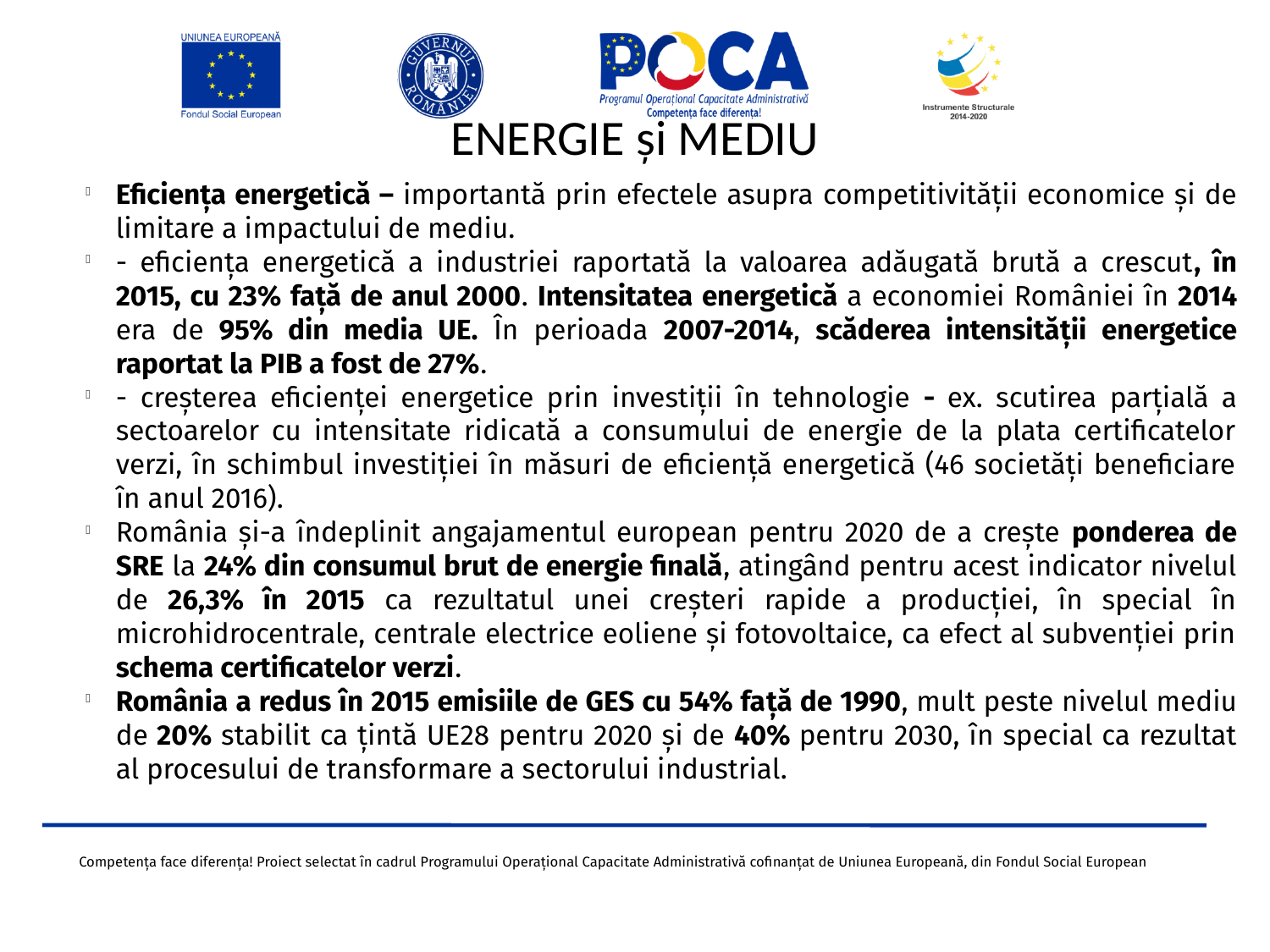

ENERGIE și MEDIU
Eficiența energetică – importantă prin efectele asupra competitivității economice și de limitare a impactului de mediu.
- eficiența energetică a industriei raportată la valoarea adăugată brută a crescut, în 2015, cu 23% față de anul 2000. Intensitatea energetică a economiei României în 2014 era de 95% din media UE. În perioada 2007-2014, scăderea intensității energetice raportat la PIB a fost de 27%.
- creșterea eficienței energetice prin investiții în tehnologie - ex. scutirea parțială a sectoarelor cu intensitate ridicată a consumului de energie de la plata certificatelor verzi, în schimbul investiției în măsuri de eficiență energetică (46 societăți beneficiare în anul 2016).
România și-a îndeplinit angajamentul european pentru 2020 de a crește ponderea de SRE la 24% din consumul brut de energie finală, atingând pentru acest indicator nivelul de 26,3% în 2015 ca rezultatul unei creșteri rapide a producției, în special în microhidrocentrale, centrale electrice eoliene și fotovoltaice, ca efect al subvenției prin schema certificatelor verzi.
România a redus în 2015 emisiile de GES cu 54% față de 1990, mult peste nivelul mediu de 20% stabilit ca țintă UE28 pentru 2020 și de 40% pentru 2030, în special ca rezultat al procesului de transformare a sectorului industrial.